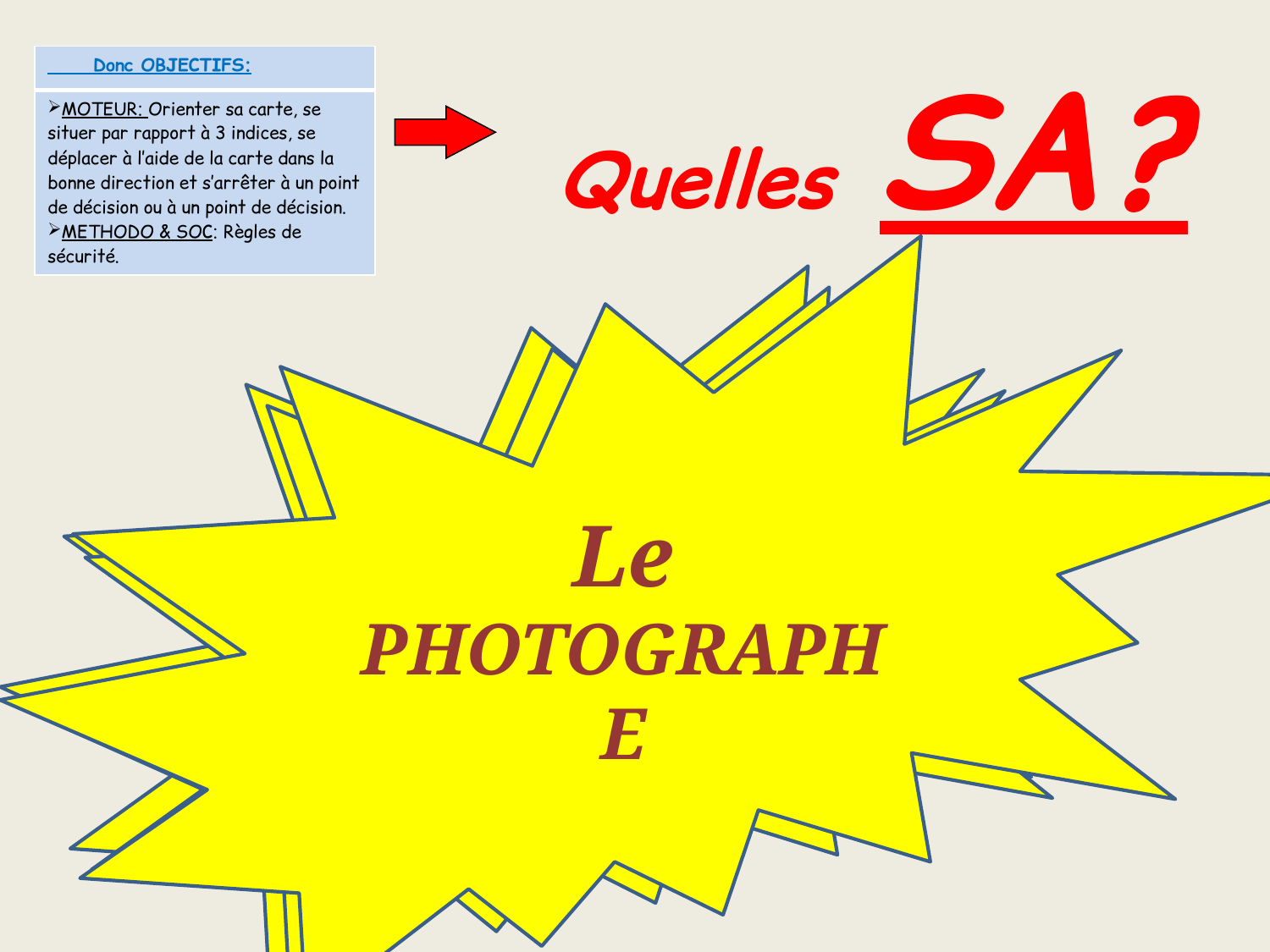

| Donc OBJECTIFS: |
| --- |
| MOTEUR: Orienter sa carte, se situer par rapport à 3 indices, se déplacer à l’aide de la carte dans la bonne direction et s’arrêter à un point de décision ou à un point de décision. METHODO & SOC: Règles de sécurité. |
Quelles SA?

Le PHOTOGRAPHE
REPERAGE GUIDE
Parcours en ETOILE
(Cf plus haut pour les cartes et les postes)